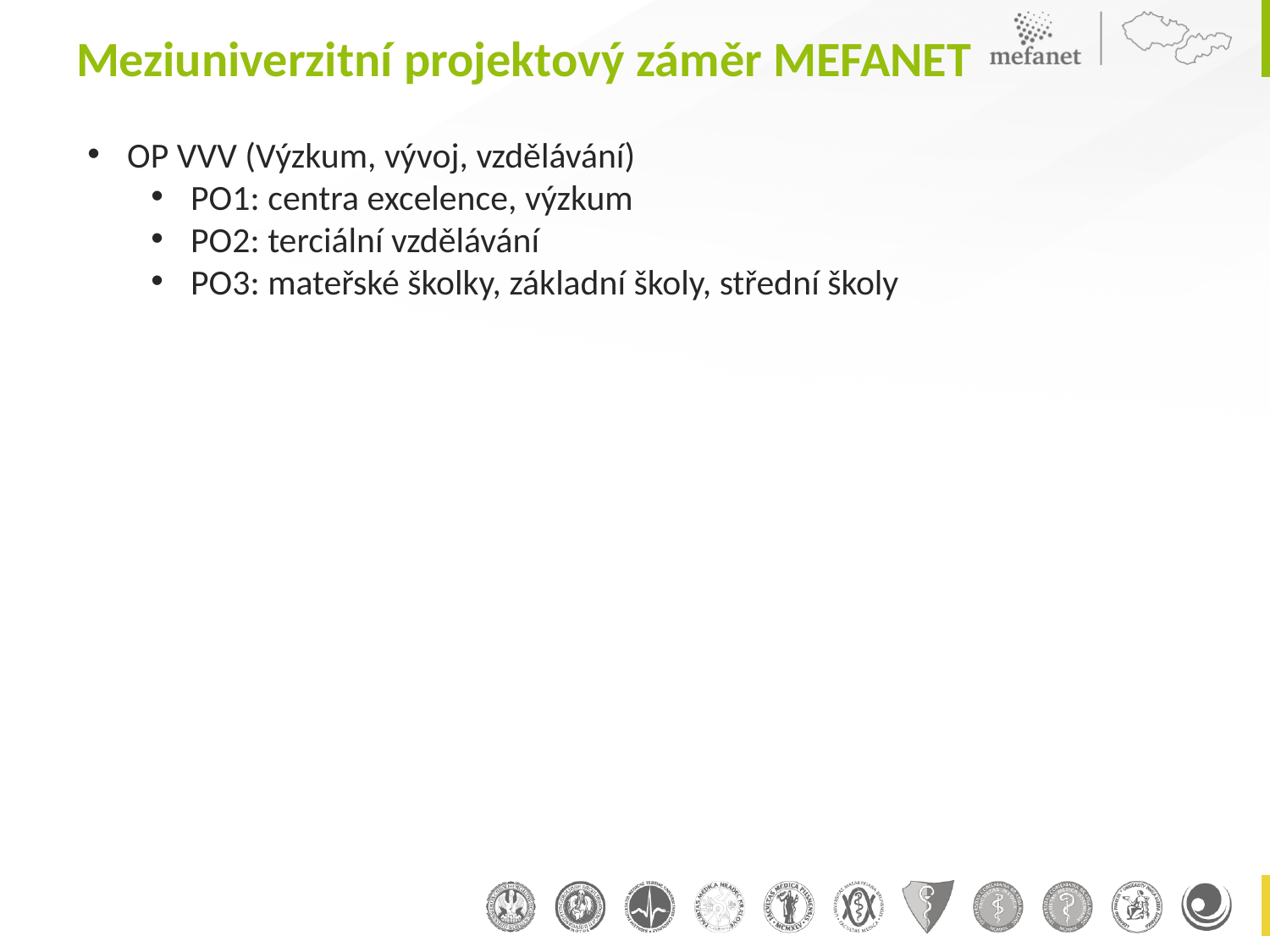

# Meziuniverzitní projektový záměr MEFANET
OP VVV (Výzkum, vývoj, vzdělávání)
PO1: centra excelence, výzkum
PO2: terciální vzdělávání
PO3: mateřské školky, základní školy, střední školy